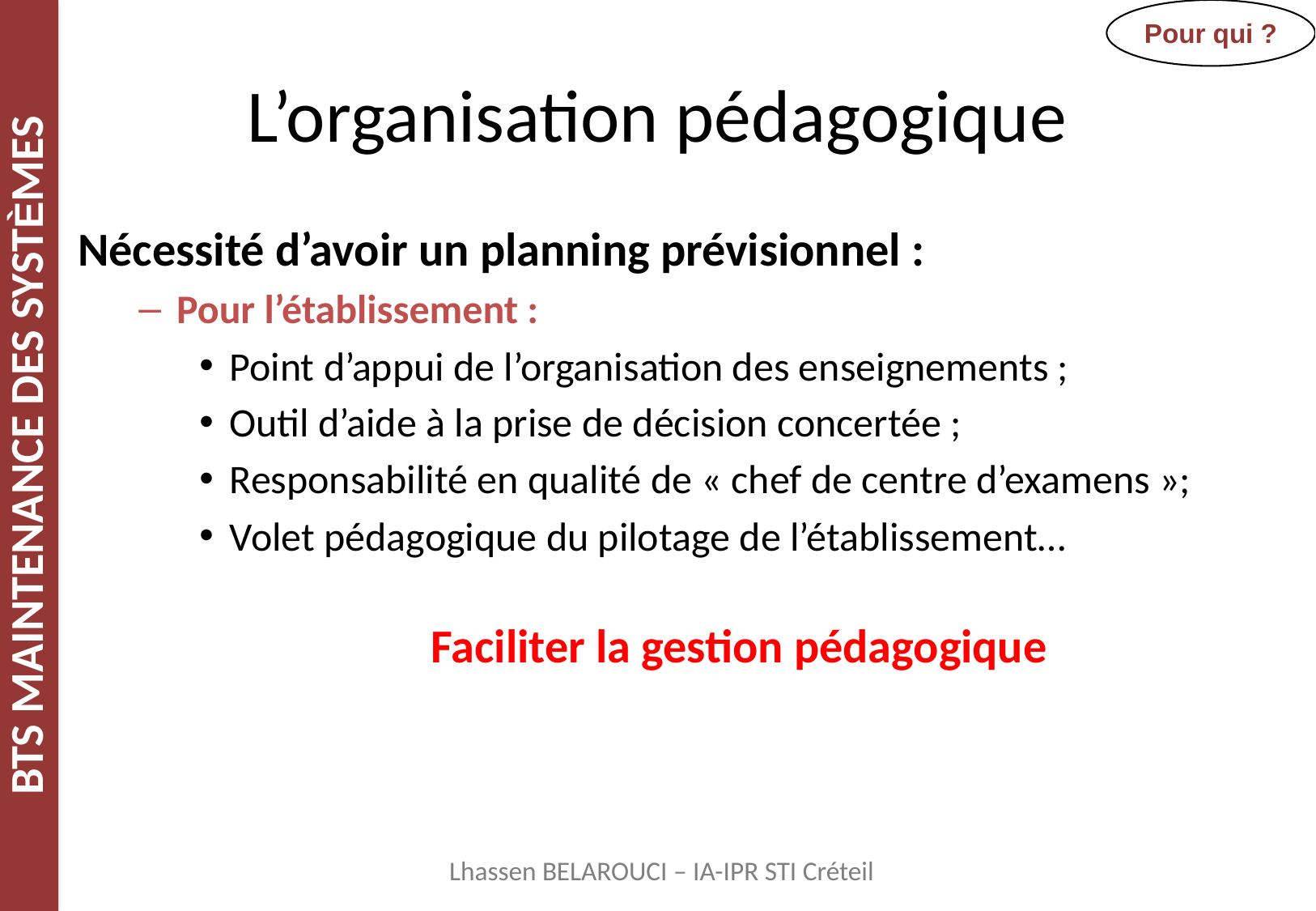

Pour qui ?
# L’organisation pédagogique
Nécessité d’avoir un planning prévisionnel :
Pour l’établissement :
Point d’appui de l’organisation des enseignements ;
Outil d’aide à la prise de décision concertée ;
Responsabilité en qualité de « chef de centre d’examens »;
Volet pédagogique du pilotage de l’établissement…
Faciliter la gestion pédagogique
Lhassen BELAROUCI – IA-IPR STI Créteil